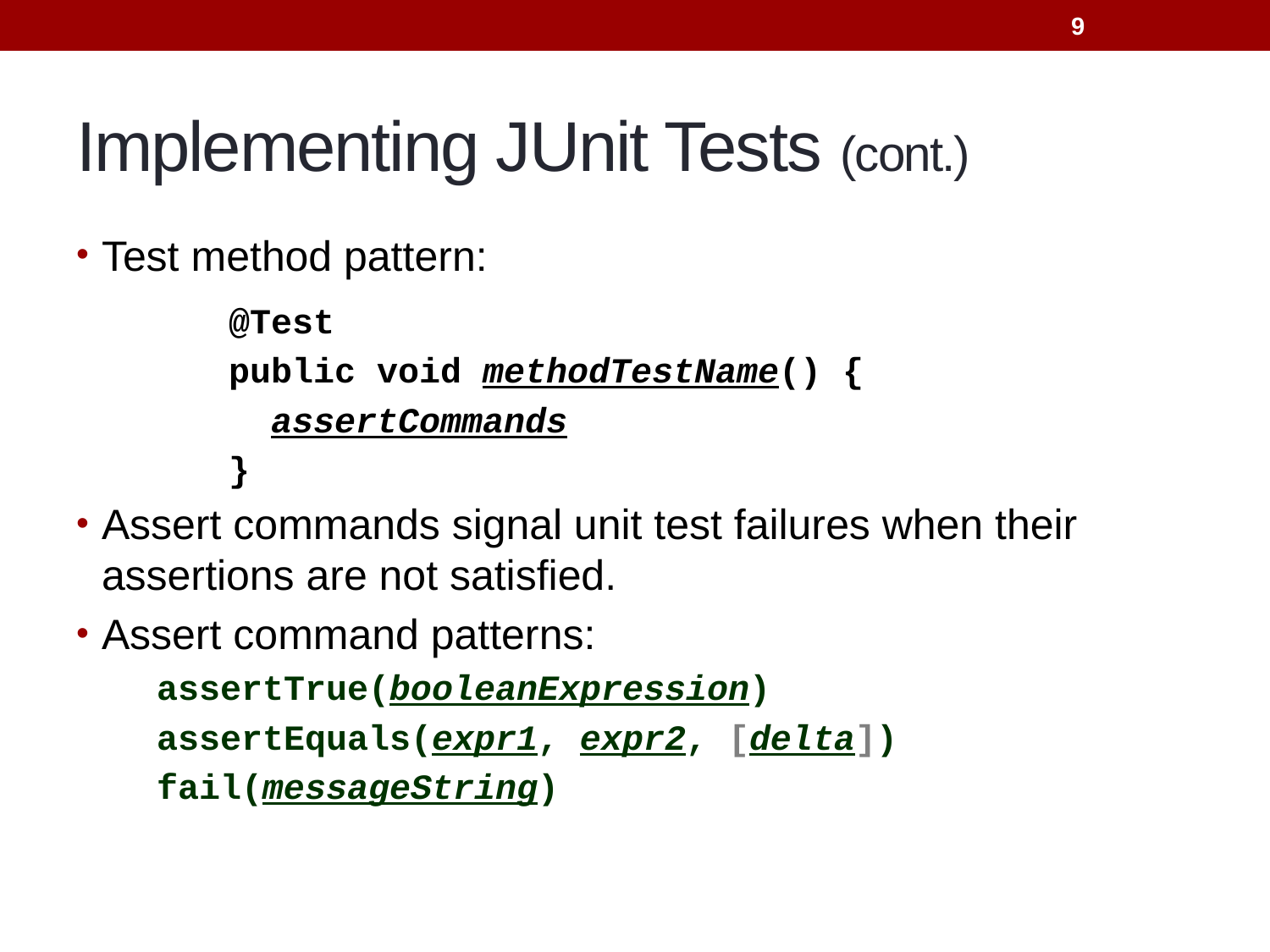

9
# Implementing JUnit Tests (cont.)
Test method pattern:

		@Test
		public void methodTestName() {
		  assertCommands
		}
Assert commands signal unit test failures when their assertions are not satisfied.
Assert command patterns:
  assertTrue(booleanExpression)
  assertEquals(expr1, expr2, [delta])
  fail(messageString)